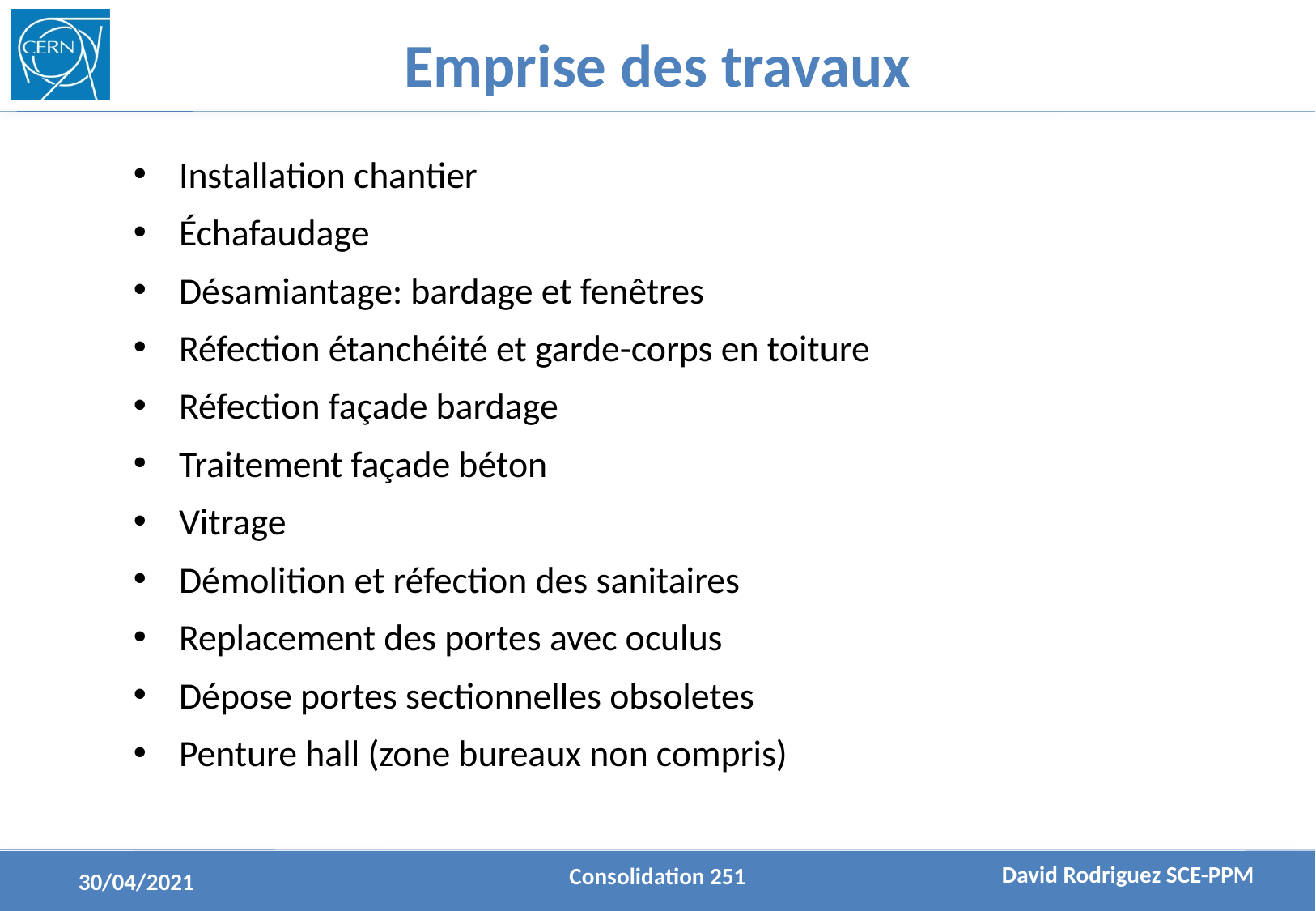

Emprise des travaux
Installation chantier
Échafaudage
Désamiantage: bardage et fenêtres
Réfection étanchéité et garde-corps en toiture
Réfection façade bardage
Traitement façade béton
Vitrage
Démolition et réfection des sanitaires
Replacement des portes avec oculus
Dépose portes sectionnelles obsoletes
Penture hall (zone bureaux non compris)
David Rodriguez SCE-PPM
Consolidation 251
30/04/2021